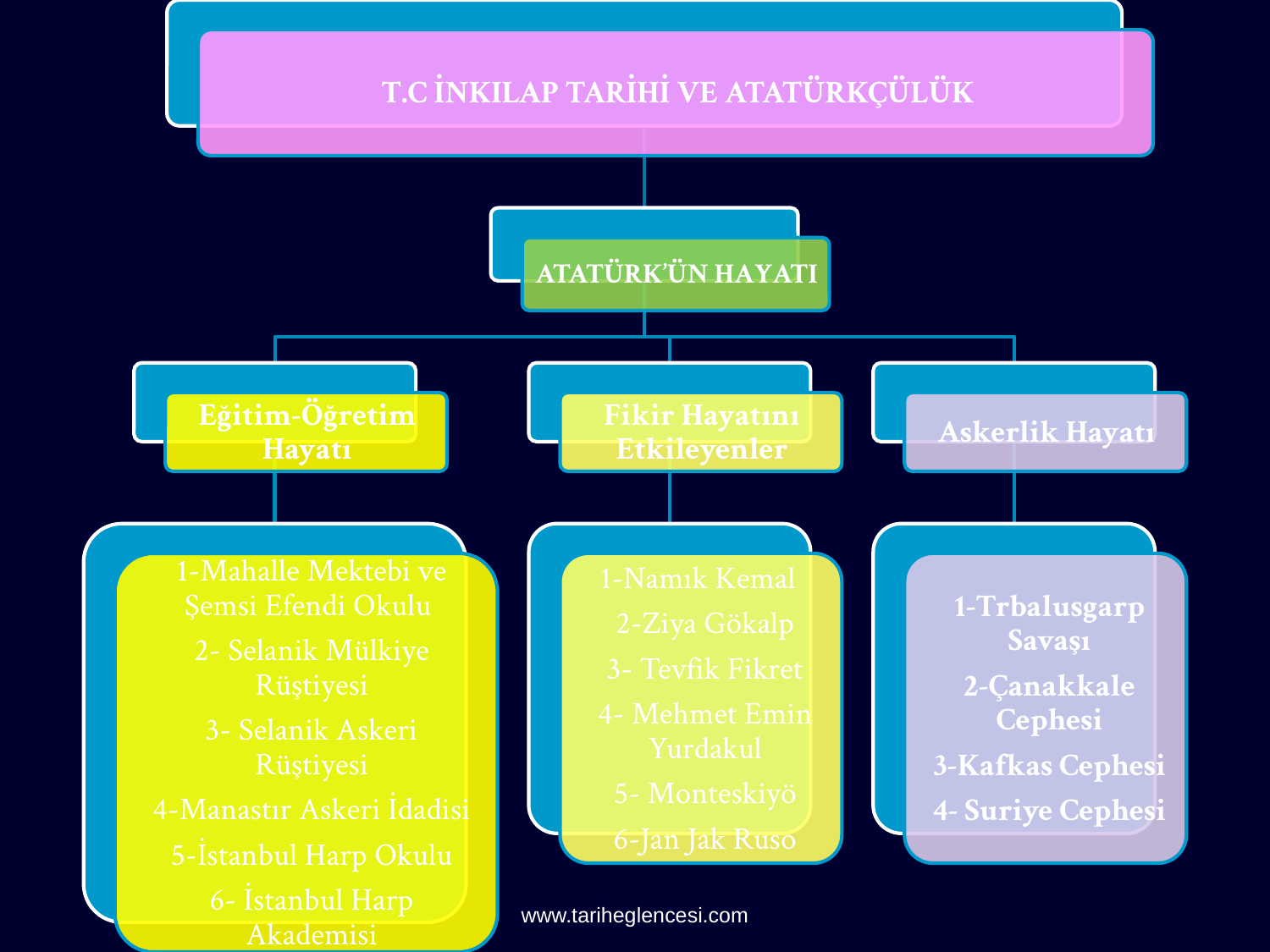

T.C İNKILAP TARİHİ VE ATATÜRKÇÜLÜK
ATATÜRK’ÜN HAYATI
Eğitim-Öğretim Hayatı
1-Mahalle Mektebi ve Şemsi Efendi Okulu
2- Selanik Mülkiye Rüştiyesi
3- Selanik Askeri Rüştiyesi
4-Manastır Askeri İdadisi
5-İstanbul Harp Okulu
6- İstanbul Harp Akademisi
Fikir Hayatını Etkileyenler
1-Namık Kemal
2-Ziya Gökalp
3- Tevfik Fikret
4- Mehmet Emin Yurdakul
5- Monteskiyö
6-Jan Jak Ruso
Askerlik Hayatı
1-Trbalusgarp Savaşı
2-Çanakkale Cephesi
3-Kafkas Cephesi
4- Suriye Cephesi
www.tariheglencesi.com